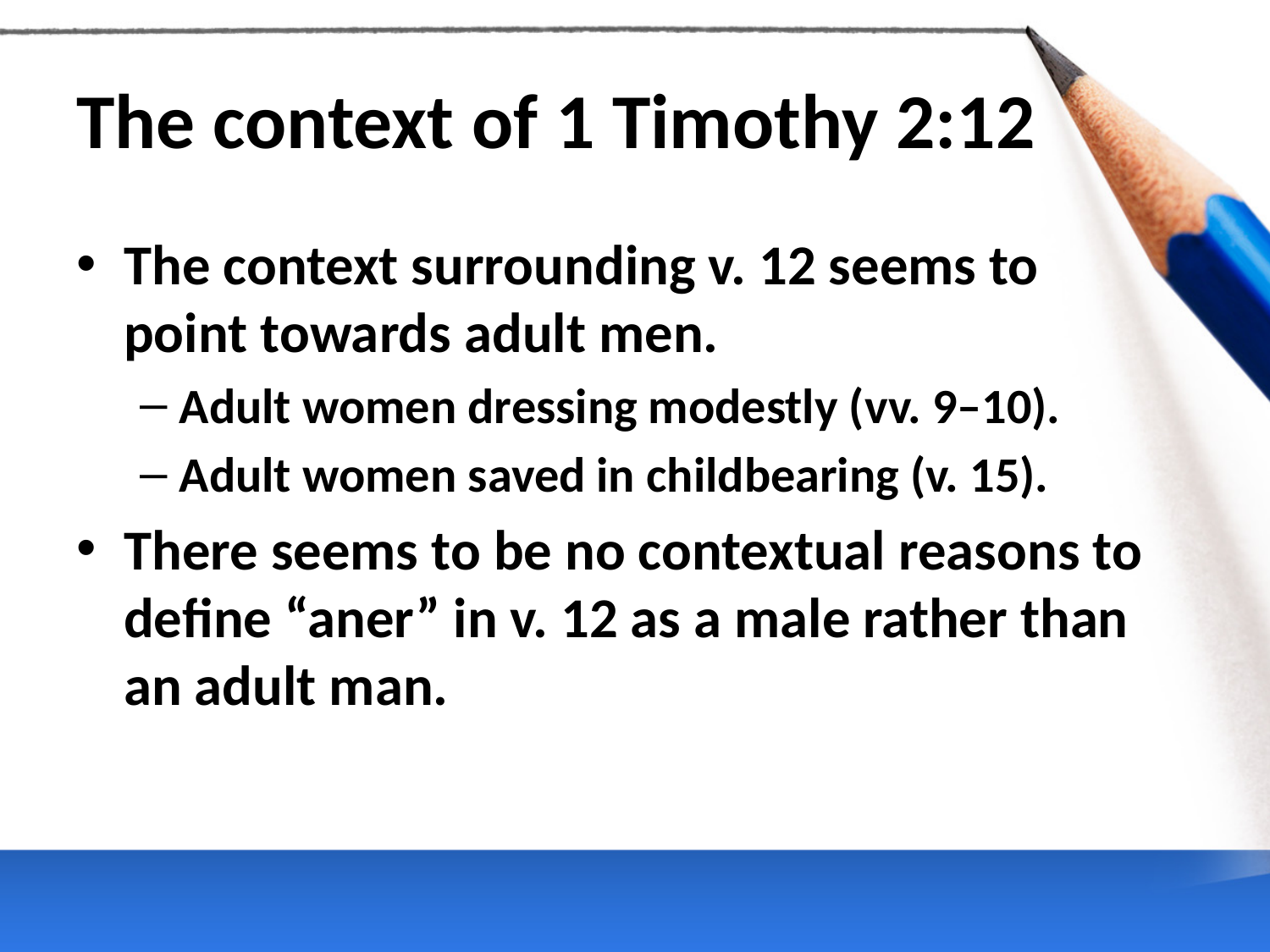

# The context of 1 Timothy 2:12
The context surrounding v. 12 seems to
point towards adult men.
Adult women dressing modestly (vv. 9–10).
Adult women saved in childbearing (v. 15).
There seems to be no contextual reasons to define “aner” in v. 12 as a male rather than an adult man.